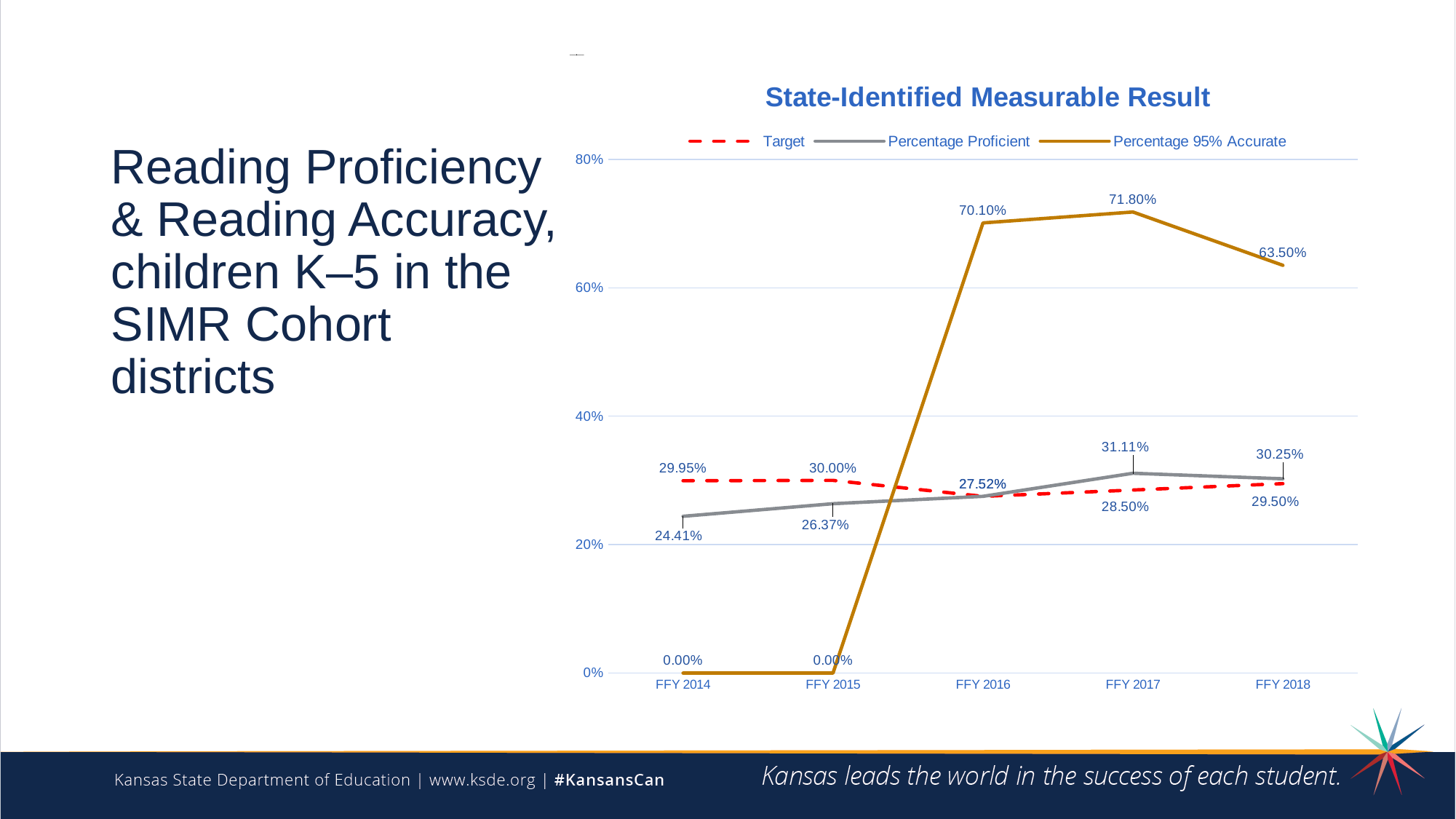

# Reading Proficiency & Reading Accuracy, children K–5 in the SIMR Cohort districts

### Chart: State-Identified Measurable Result

| Category | Target | Percentage Proficient | Percentage 95% Accurate |
|---|---|---|---|
| FFY 2014 | 0.2995 | 0.2441 | None |
| FFY 2015 | 0.3 | 0.2637 | None |
| FFY 2016 | 0.2752 | 0.2752 | 0.701 |
| FFY 2017 | 0.285 | 0.3111 | 0.718 |
| FFY 2018 | 0.295 | 0.3025 | 0.635 |